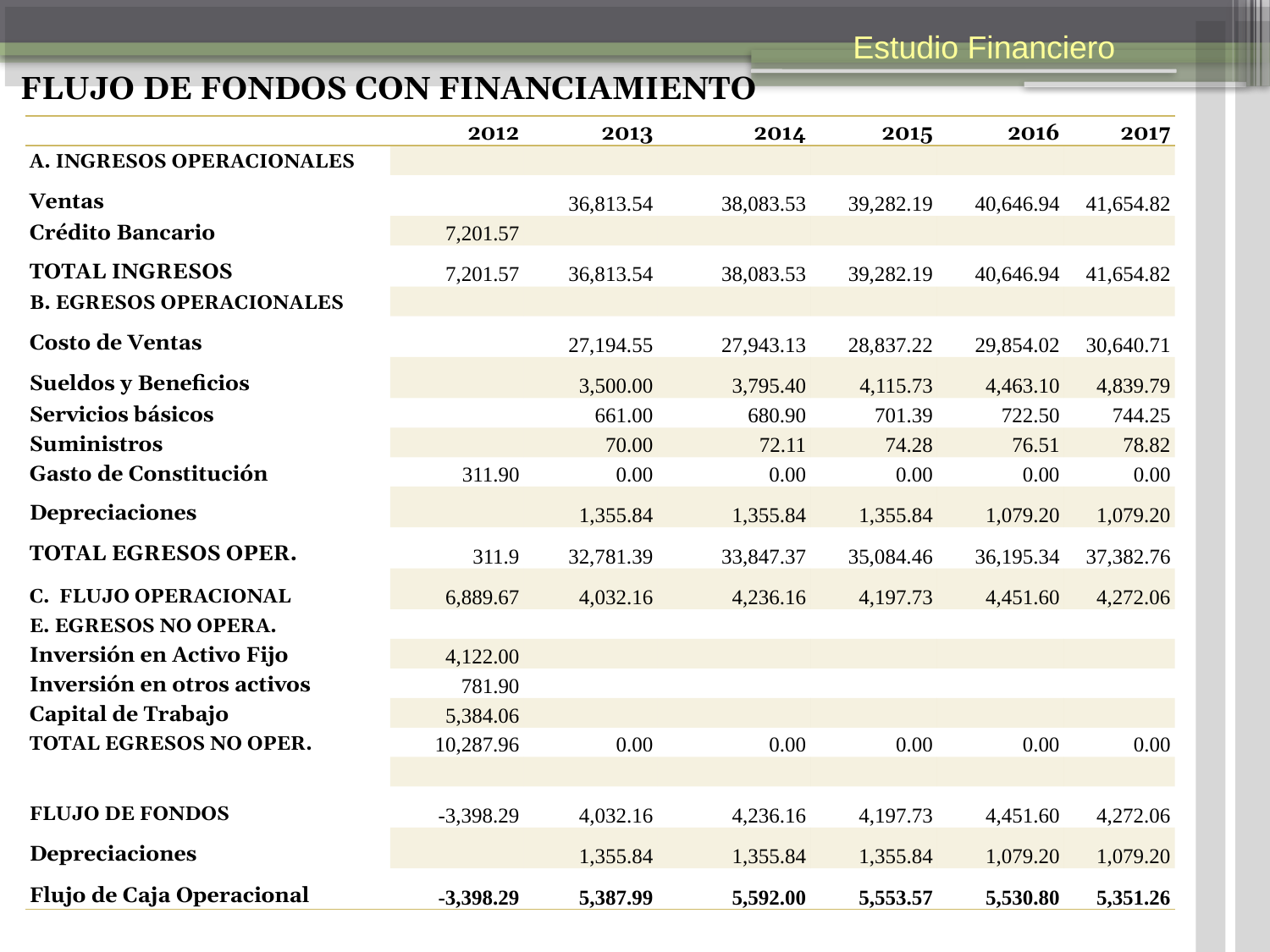

Estudio Financiero
FLUJO DE FONDOS CON FINANCIAMIENTO
|  | 2012 | 2013 | 2014 | 2015 | 2016 | 2017 |
| --- | --- | --- | --- | --- | --- | --- |
| A. INGRESOS OPERACIONALES |  |  |  |  |  |  |
| Ventas |  | 36,813.54 | 38,083.53 | 39,282.19 | 40,646.94 | 41,654.82 |
| Crédito Bancario | 7,201.57 |  |  |  |  |  |
| TOTAL INGRESOS | 7,201.57 | 36,813.54 | 38,083.53 | 39,282.19 | 40,646.94 | 41,654.82 |
| B. EGRESOS OPERACIONALES |  |  |  |  |  |  |
| Costo de Ventas |  | 27,194.55 | 27,943.13 | 28,837.22 | 29,854.02 | 30,640.71 |
| Sueldos y Beneficios |  | 3,500.00 | 3,795.40 | 4,115.73 | 4,463.10 | 4,839.79 |
| Servicios básicos |  | 661.00 | 680.90 | 701.39 | 722.50 | 744.25 |
| Suministros |  | 70.00 | 72.11 | 74.28 | 76.51 | 78.82 |
| Gasto de Constitución | 311.90 | 0.00 | 0.00 | 0.00 | 0.00 | 0.00 |
| Depreciaciones |  | 1,355.84 | 1,355.84 | 1,355.84 | 1,079.20 | 1,079.20 |
| TOTAL EGRESOS OPER. | 311.9 | 32,781.39 | 33,847.37 | 35,084.46 | 36,195.34 | 37,382.76 |
| C. FLUJO OPERACIONAL | 6,889.67 | 4,032.16 | 4,236.16 | 4,197.73 | 4,451.60 | 4,272.06 |
| E. EGRESOS NO OPERA. |  |  |  |  |  |  |
| Inversión en Activo Fijo | 4,122.00 |  |  |  |  |  |
| Inversión en otros activos | 781.90 |  |  |  |  |  |
| Capital de Trabajo | 5,384.06 |  |  |  |  |  |
| TOTAL EGRESOS NO OPER. | 10,287.96 | 0.00 | 0.00 | 0.00 | 0.00 | 0.00 |
|  |  |  |  |  |  |  |
| FLUJO DE FONDOS | -3,398.29 | 4,032.16 | 4,236.16 | 4,197.73 | 4,451.60 | 4,272.06 |
| Depreciaciones |  | 1,355.84 | 1,355.84 | 1,355.84 | 1,079.20 | 1,079.20 |
| Flujo de Caja Operacional | -3,398.29 | 5,387.99 | 5,592.00 | 5,553.57 | 5,530.80 | 5,351.26 |